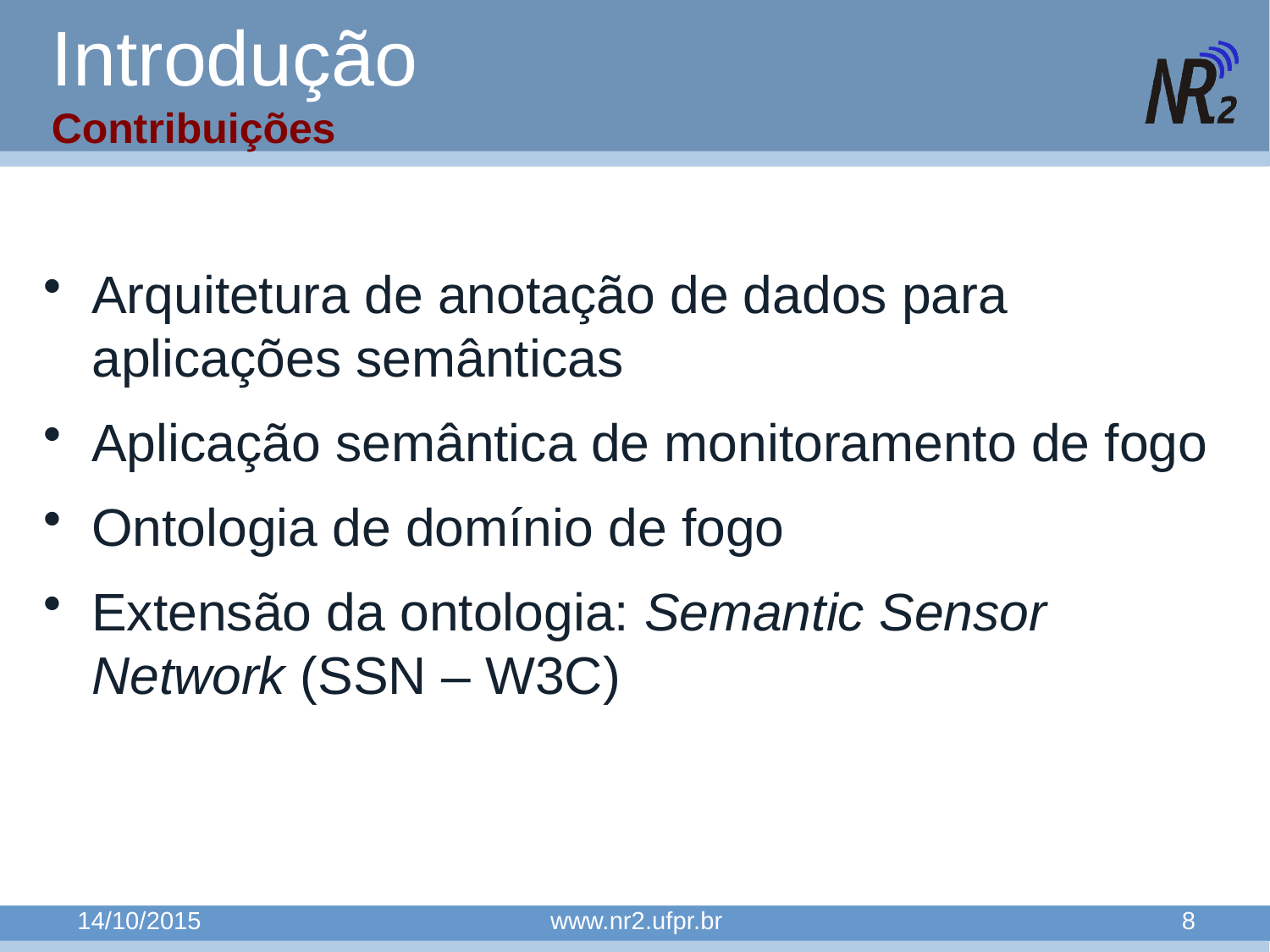

# Introdução Contribuições

Arquitetura de anotação de dados para aplicações semânticas
Aplicação semântica de monitoramento de fogo
Ontologia de domínio de fogo
Extensão da ontologia: Semantic Sensor Network (SSN – W3C)

14/10/2015
www.nr2.ufpr.br
8